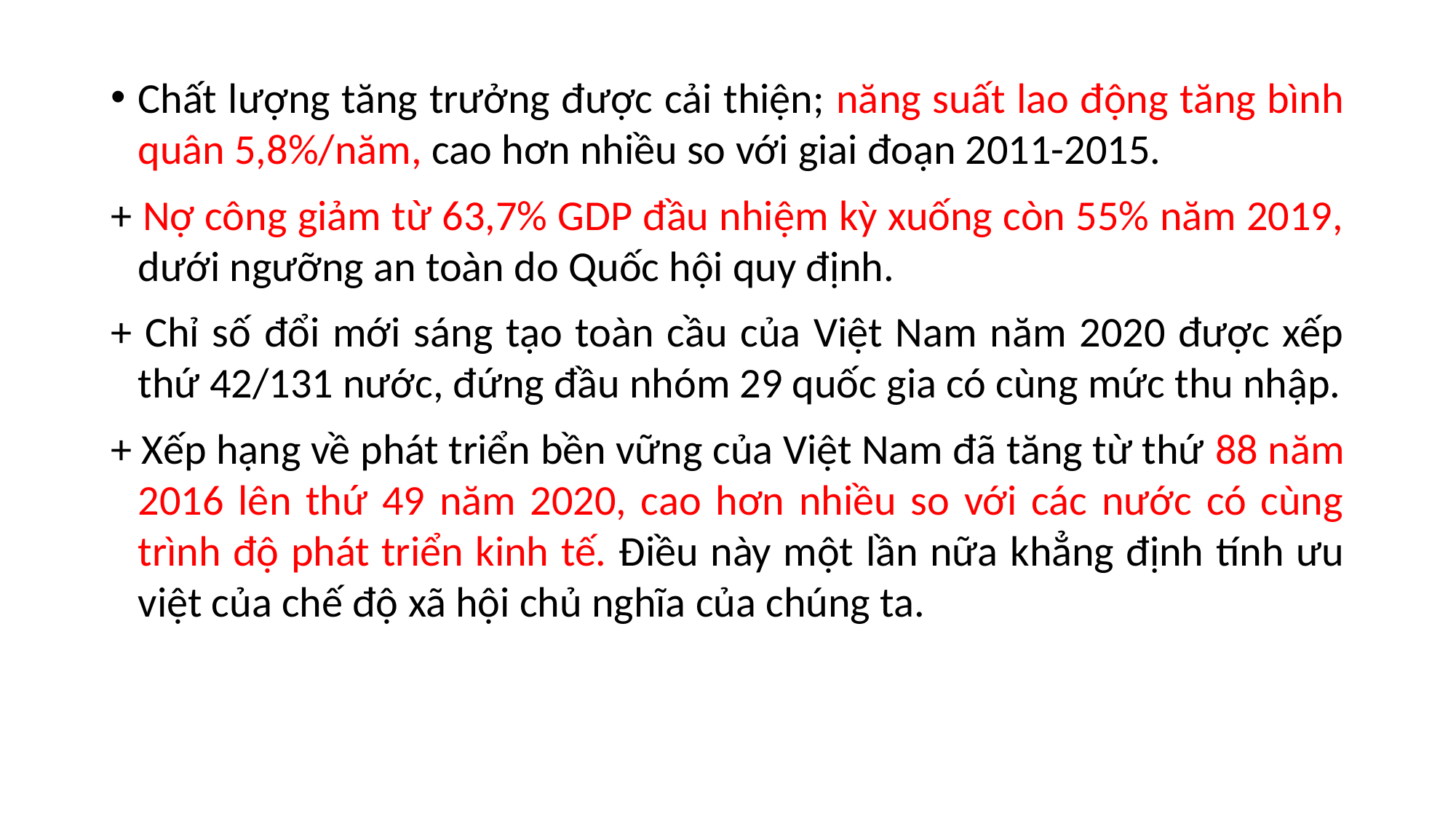

Chất lượng tăng trưởng được cải thiện; năng suất lao động tăng bình quân 5,8%/năm, cao hơn nhiều so với giai đoạn 2011-2015.
+ Nợ công giảm từ 63,7% GDP đầu nhiệm kỳ xuống còn 55% năm 2019, dưới ngưỡng an toàn do Quốc hội quy định.
+ Chỉ số đổi mới sáng tạo toàn cầu của Việt Nam năm 2020 được xếp thứ 42/131 nước, đứng đầu nhóm 29 quốc gia có cùng mức thu nhập.
+ Xếp hạng về phát triển bền vững của Việt Nam đã tăng từ thứ 88 năm 2016 lên thứ 49 năm 2020, cao hơn nhiều so với các nước có cùng trình độ phát triển kinh tế. Điều này một lần nữa khẳng định tính ưu việt của chế độ xã hội chủ nghĩa của chúng ta.